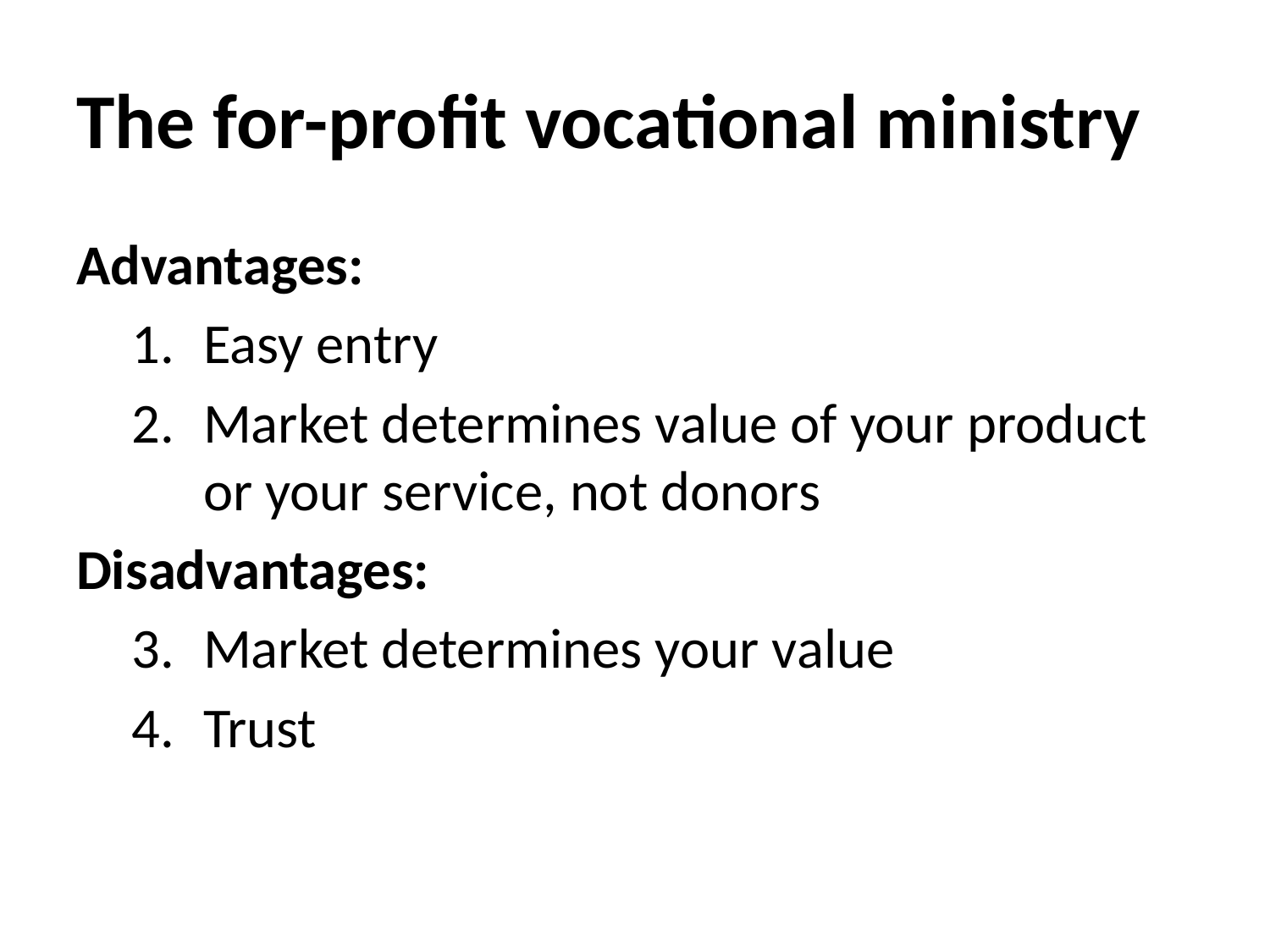

# The for-profit vocational ministry
Advantages:
Easy entry
Market determines value of your product or your service, not donors
Disadvantages:
Market determines your value
Trust